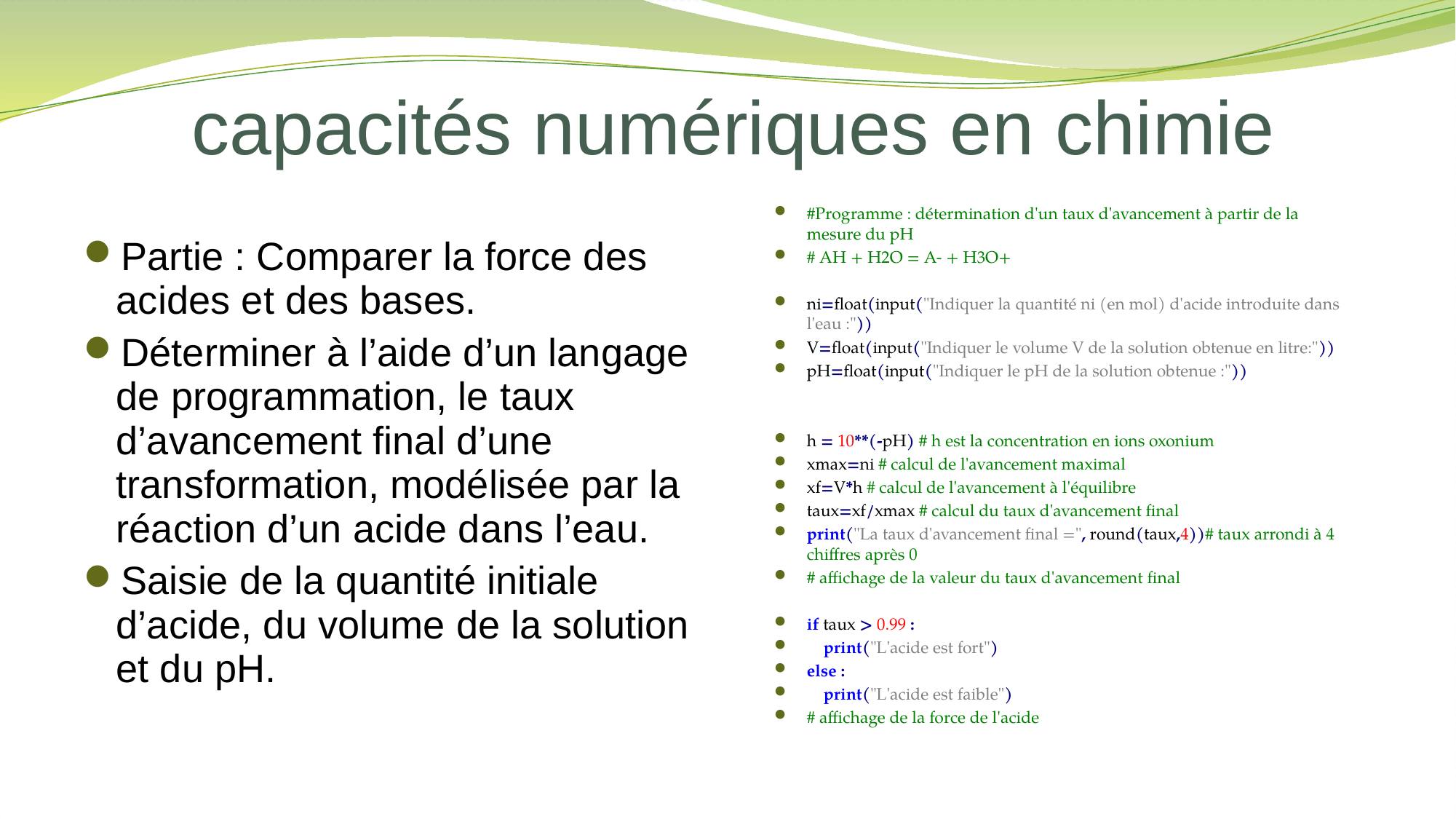

capacités numériques en chimie
#Programme : détermination d'un taux d'avancement à partir de la mesure du pH
# AH + H2O = A- + H3O+

ni=float(input("Indiquer la quantité ni (en mol) d'acide introduite dans l'eau :"))
V=float(input("Indiquer le volume V de la solution obtenue en litre:"))
pH=float(input("Indiquer le pH de la solution obtenue :"))

h = 10**(-pH) # h est la concentration en ions oxonium
xmax=ni # calcul de l'avancement maximal
xf=V*h # calcul de l'avancement à l'équilibre
taux=xf/xmax # calcul du taux d'avancement final
print("La taux d'avancement final =", round(taux,4))# taux arrondi à 4 chiffres après 0
# affichage de la valeur du taux d'avancement final

if taux > 0.99 :
    print("L'acide est fort")
else :
    print("L'acide est faible")
# affichage de la force de l'acide
Partie : Comparer la force des acides et des bases.
Déterminer à l’aide d’un langage de programmation, le taux d’avancement final d’une transformation, modélisée par la réaction d’un acide dans l’eau.
Saisie de la quantité initiale d’acide, du volume de la solution et du pH.